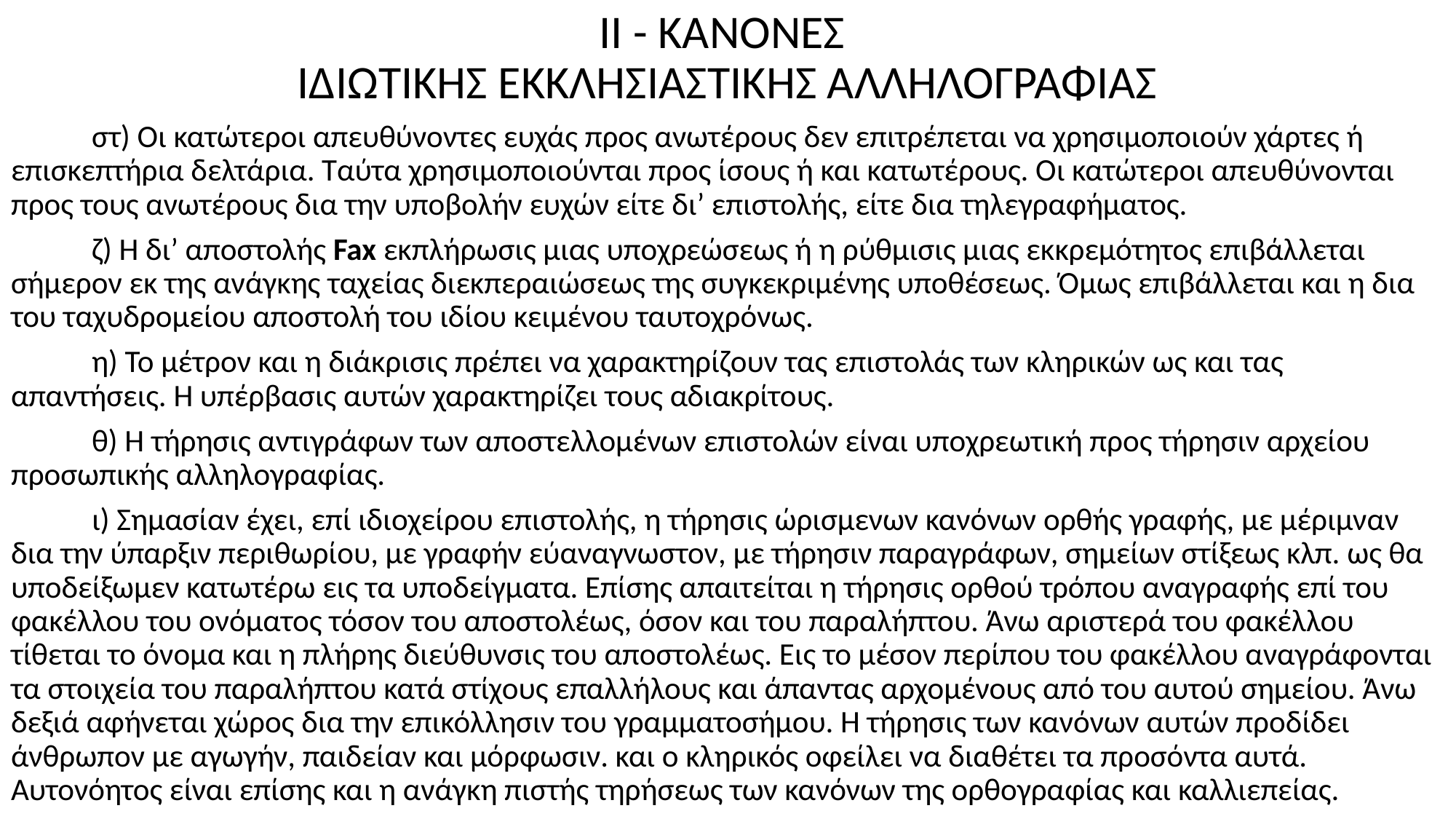

# II - ΚΑΝΟΝΕΣ ΙΔΙΩΤΙΚΗΣ ΕΚΚΛΗΣΙΑΣΤΙΚΗΣ ΑΛΛΗΛΟΓΡΑΦΙΑΣ
	στ) Οι κατώτεροι απευθύνοντες ευχάς προς ανωτέρους δεν επιτρέπεται να χρησιμοποιούν χάρτες ή επισκεπτήρια δελτάρια. Ταύτα χρησιμοποιούνται προς ίσους ή και κατωτέρους. Οι κατώτεροι απευθύνονται προς τους ανωτέρους δια την υποβολήν ευχών είτε δι’ επιστολής, είτε δια τηλεγραφήματος.
	ζ) Η δι’ αποστολής Fax εκπλήρωσις μιας υποχρεώσεως ή η ρύθμισις μιας εκκρεμότητος επιβάλλεται σήμερον εκ της ανάγκης ταχείας διεκπεραιώσεως της συγκεκριμένης υποθέσεως. Όμως επιβάλλεται και η δια του ταχυδρομείου αποστολή του ιδίου κειμένου ταυτοχρόνως.
	η) Το μέτρον και η διάκρισις πρέπει να χαρακτηρίζουν τας επιστολάς των κληρικών ως και τας απαντήσεις. Η υπέρβασις αυτών χαρακτηρίζει τους αδιακρίτους.
	θ) Η τήρησις αντιγράφων των αποστελλομένων επιστολών είναι υποχρεωτική προς τήρησιν αρχείου προσωπικής αλληλογραφίας.
	ι) Σημασίαν έχει, επί ιδιοχείρου επιστολής, η τήρησις ώρισμενων κανόνων ορθής γραφής, με μέριμναν δια την ύπαρξιν περιθωρίου, με γραφήν εύαναγνωστον, με τήρησιν παραγράφων, σημείων στίξεως κλπ. ως θα υποδείξωμεν κατωτέρω εις τα υποδείγματα. Επίσης απαιτείται η τήρησις ορθού τρόπου αναγραφής επί του φακέλλου του ονόματος τόσον του αποστολέως, όσον και του παραλήπτου. Άνω αριστερά του φακέλλου τίθεται το όνομα και η πλήρης διεύθυνσις του αποστολέως. Εις το μέσον περίπου του φακέλλου αναγράφονται τα στοιχεία του παραλήπτου κατά στίχους επαλλήλους και άπαντας αρχομένους από του αυτού σημείου. Άνω δεξιά αφήνεται χώρος δια την επικόλλησιν του γραμματοσήμου. Η τήρησις των κανόνων αυτών προδίδει άνθρωπον με αγωγήν, παιδείαν και μόρφωσιν. και ο κληρικός οφείλει να διαθέτει τα προσόντα αυτά. Αυτονόητος είναι επίσης και η ανάγκη πιστής τηρήσεως των κανόνων της ορθογραφίας και καλλιεπείας.